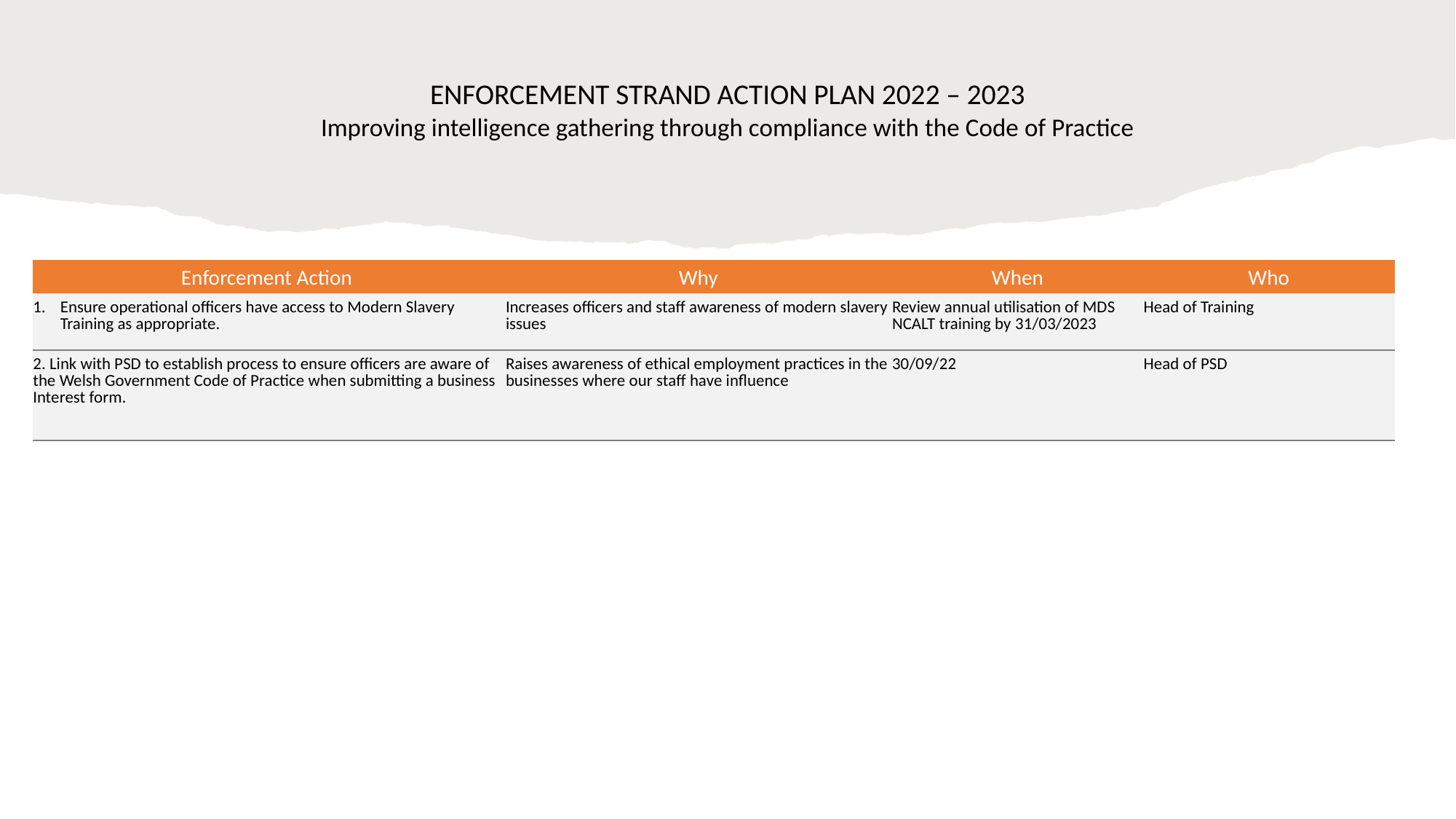

ENFORCEMENT STRAND ACTION PLAN 2022 – 2023
Improving intelligence gathering through compliance with the Code of Practice

| Enforcement Action | Why | When | Who |
| --- | --- | --- | --- |
| Ensure operational officers have access to Modern Slavery Training as appropriate. | Increases officers and staff awareness of modern slavery issues | Review annual utilisation of MDS NCALT training by 31/03/2023 | Head of Training |
| 2. Link with PSD to establish process to ensure officers are aware of the Welsh Government Code of Practice when submitting a business Interest form. | Raises awareness of ethical employment practices in the businesses where our staff have influence | 30/09/22 | Head of PSD |